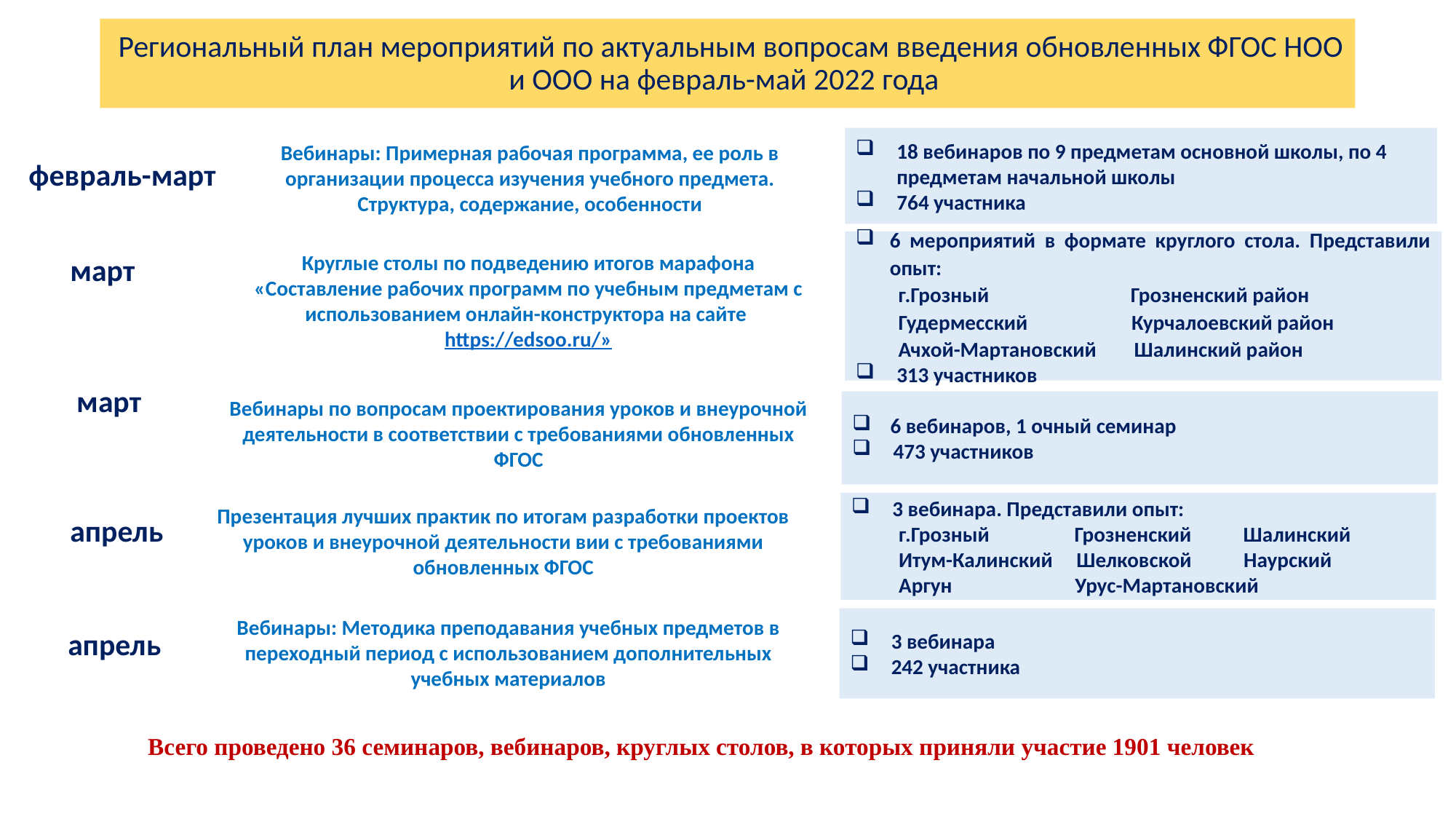

# Региональный план мероприятий по актуальным вопросам введения обновленных ФГОС НОО и ООО на февраль-май 2022 года
Вебинары: Примерная рабочая программа, ее роль в организации процесса изучения учебного предмета. Структура, содержание, особенности
18 вебинаров по 9 предметам основной школы, по 4 предметам начальной школы
764 участника
 февраль-март
6 мероприятий в формате круглого стола. Представили опыт:
         г.Грозный                              Грозненский район
         Гудермесский                      Курчалоевский район
         Ачхой-Мартановский        Шалинский район
313 участников
 март
Круглые столы по подведению итогов марафона «Составление рабочих программ по учебным предметам с использованием онлайн-конструктора на сайте https://edsoo.ru/»
 март
Вебинары по вопросам проектирования уроков и внеурочной деятельности в соответствии с требованиями обновленных ФГОС
    6 вебинаров, 1 очный семинар
473 участников
3 вебинара. Представили опыт:
          г.Грозный                  Грозненский           Шалинский
          Итум-Калинский     Шелковской           Наурский
          Аргун                          Урус-Мартановский
Презентация лучших практик по итогам разработки проектов уроков и внеурочной деятельности вии с требованиями обновленных ФГОС
 апрель
3 вебинара
242 участника
Вебинары: Методика преподавания учебных предметов в переходный период с использованием дополнительных учебных материалов
 апрель
Всего проведено 36 семинаров, вебинаров, круглых столов, в которых приняли участие 1901 человек